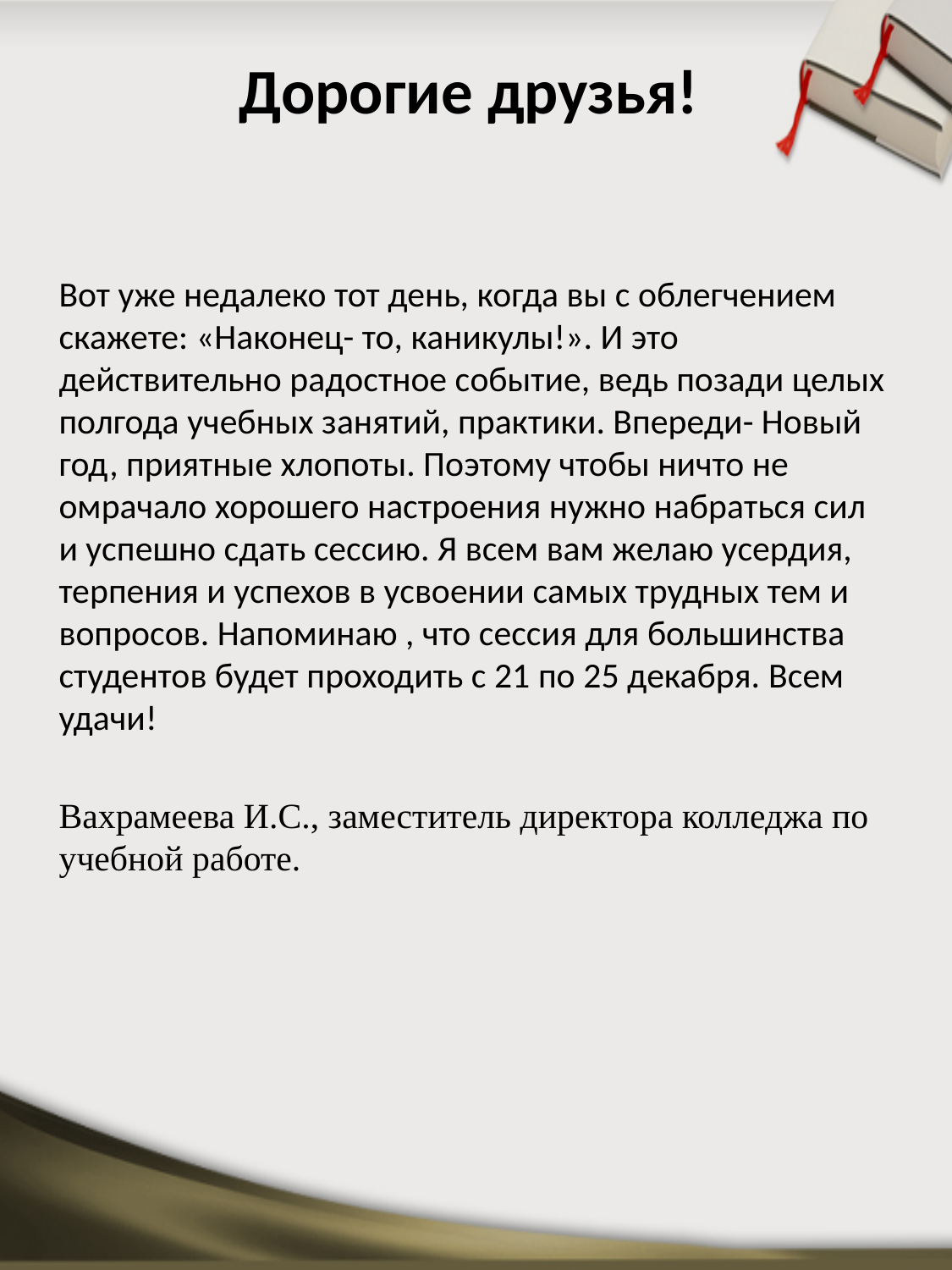

# Дорогие друзья!
Вот уже недалеко тот день, когда вы с облегчением скажете: «Наконец- то, каникулы!». И это действительно радостное событие, ведь позади целых полгода учебных занятий, практики. Впереди- Новый год, приятные хлопоты. Поэтому чтобы ничто не омрачало хорошего настроения нужно набраться сил и успешно сдать сессию. Я всем вам желаю усердия, терпения и успехов в усвоении самых трудных тем и вопросов. Напоминаю , что сессия для большинства студентов будет проходить с 21 по 25 декабря. Всем удачи!

Вахрамеева И.С., заместитель директора колледжа по учебной работе.